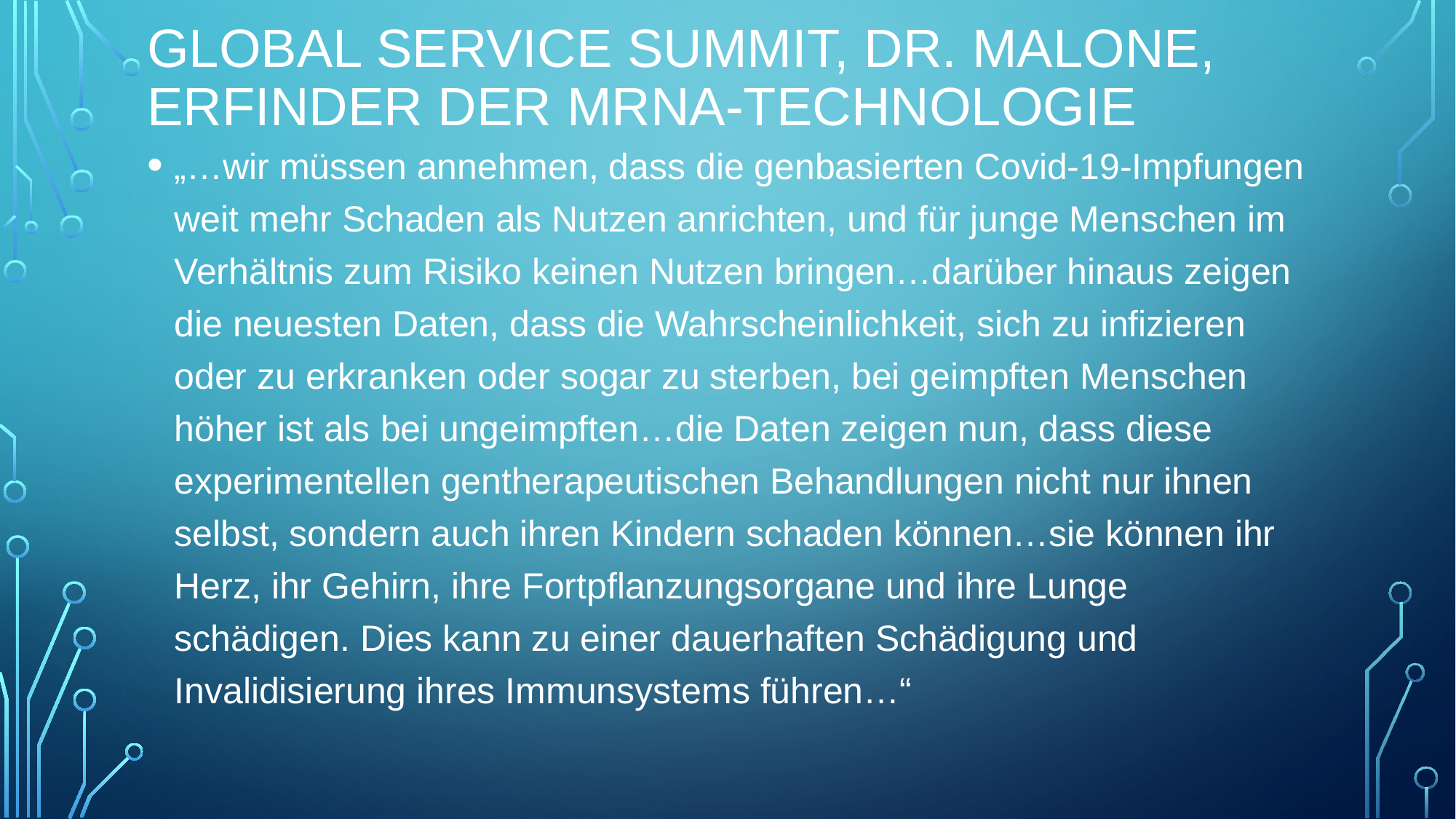

# Global Service Summit, Dr. Malone, Erfinder der mrna-Technologie
„…wir müssen annehmen, dass die genbasierten Covid-19-Impfungen weit mehr Schaden als Nutzen anrichten, und für junge Menschen im Verhältnis zum Risiko keinen Nutzen bringen…darüber hinaus zeigen die neuesten Daten, dass die Wahrscheinlichkeit, sich zu infizieren oder zu erkranken oder sogar zu sterben, bei geimpften Menschen höher ist als bei ungeimpften…die Daten zeigen nun, dass diese experimentellen gentherapeutischen Behandlungen nicht nur ihnen selbst, sondern auch ihren Kindern schaden können…sie können ihr Herz, ihr Gehirn, ihre Fortpflanzungsorgane und ihre Lunge schädigen. Dies kann zu einer dauerhaften Schädigung und Invalidisierung ihres Immunsystems führen…“